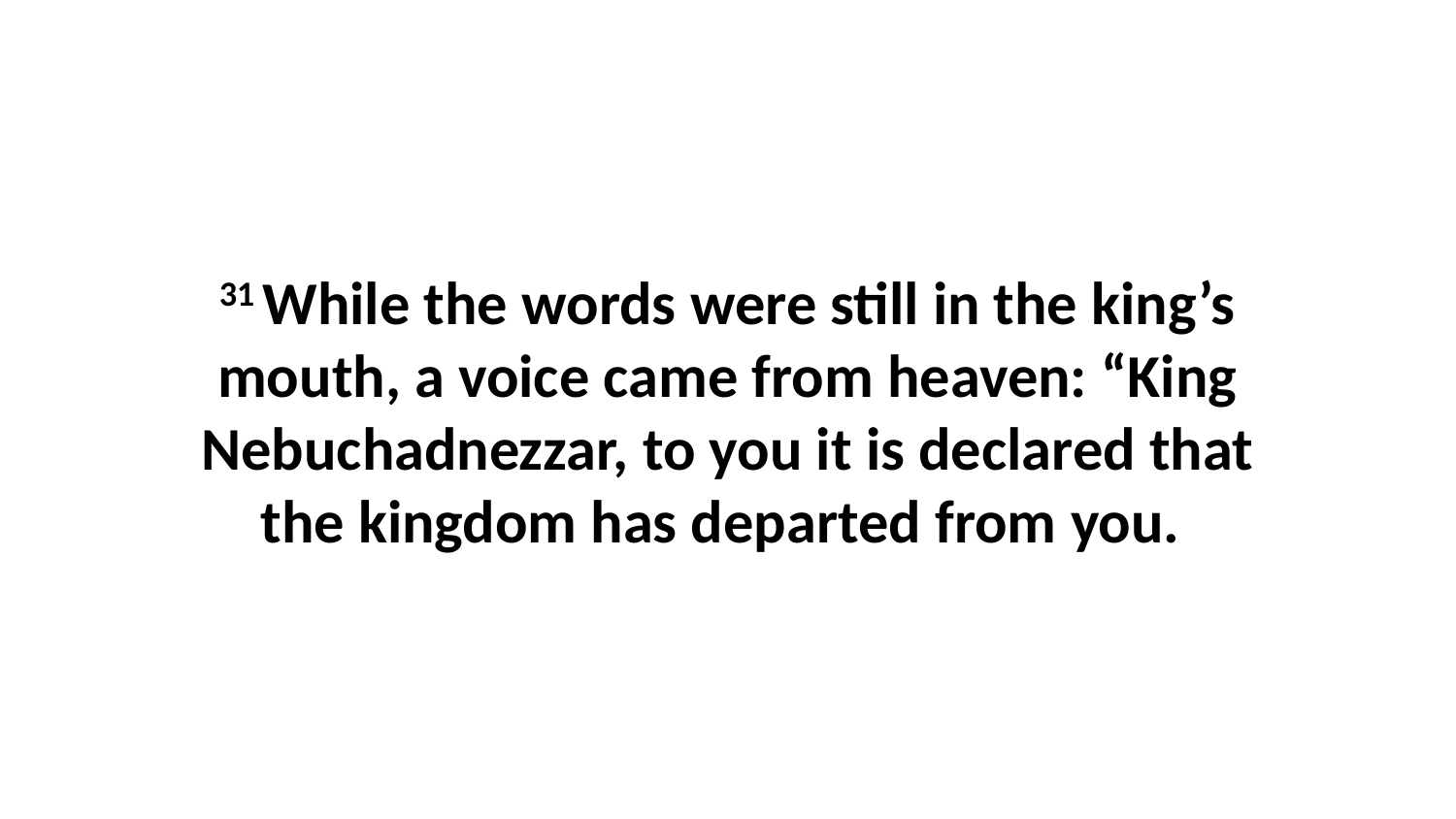

31 While the words were still in the king’s mouth, a voice came from heaven: “King Nebuchadnezzar, to you it is declared that the kingdom has departed from you.